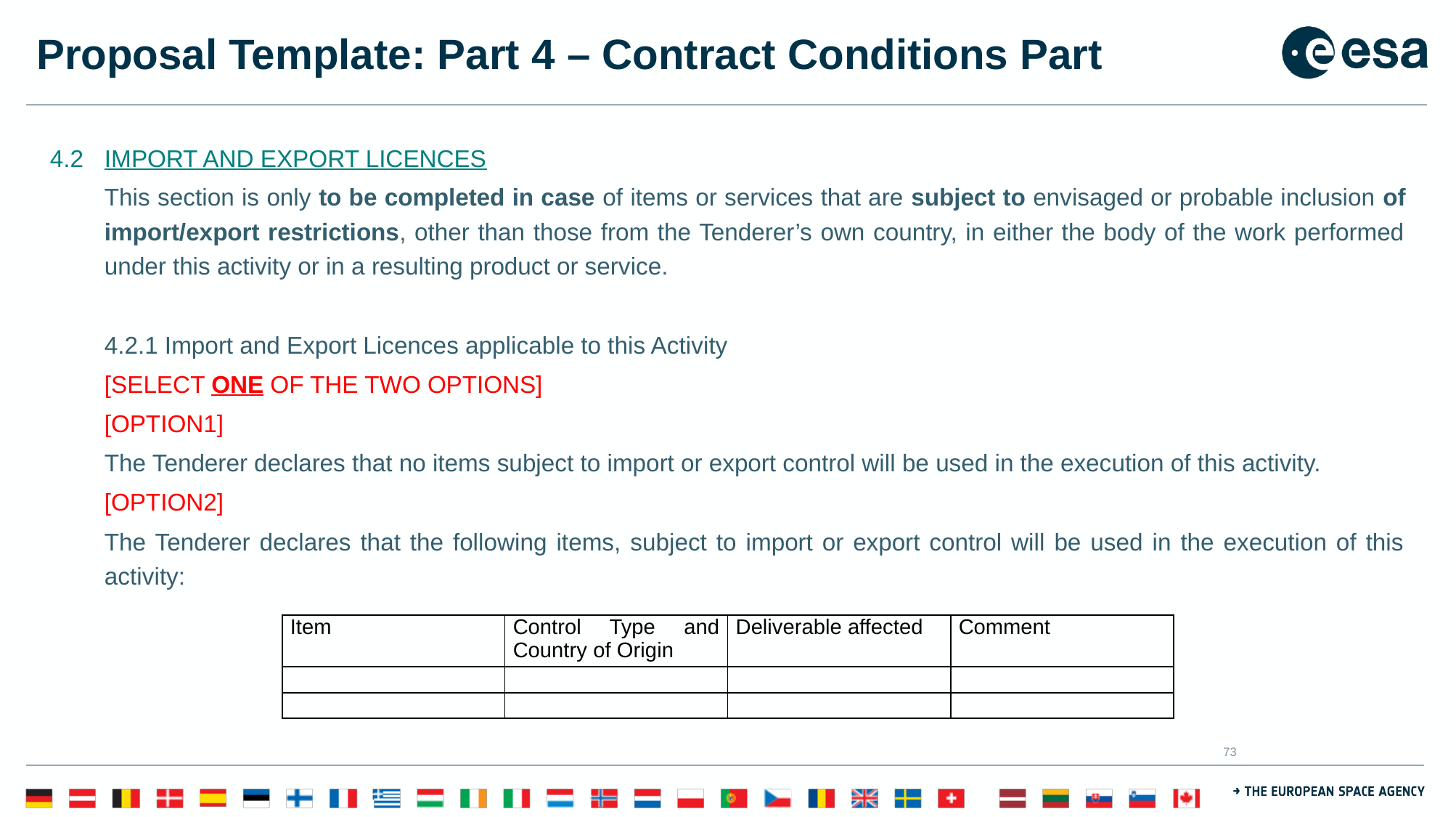

# Proposal Template: Part 4 – Contract Conditions Part
4.2	IMPORT AND EXPORT LICENCES
	This section is only to be completed in case of items or services that are subject to envisaged or probable inclusion of import/export restrictions, other than those from the Tenderer’s own country, in either the body of the work performed under this activity or in a resulting product or service.

	4.2.1 Import and Export Licences applicable to this Activity
	[SELECT ONE OF THE TWO OPTIONS]
	[OPTION1]
	The Tenderer declares that no items subject to import or export control will be used in the execution of this activity.
	[OPTION2]
	The Tenderer declares that the following items, subject to import or export control will be used in the execution of this activity:
| Item | Control Type and Country of Origin | Deliverable affected | Comment |
| --- | --- | --- | --- |
|  |  |  |  |
|  |  |  |  |